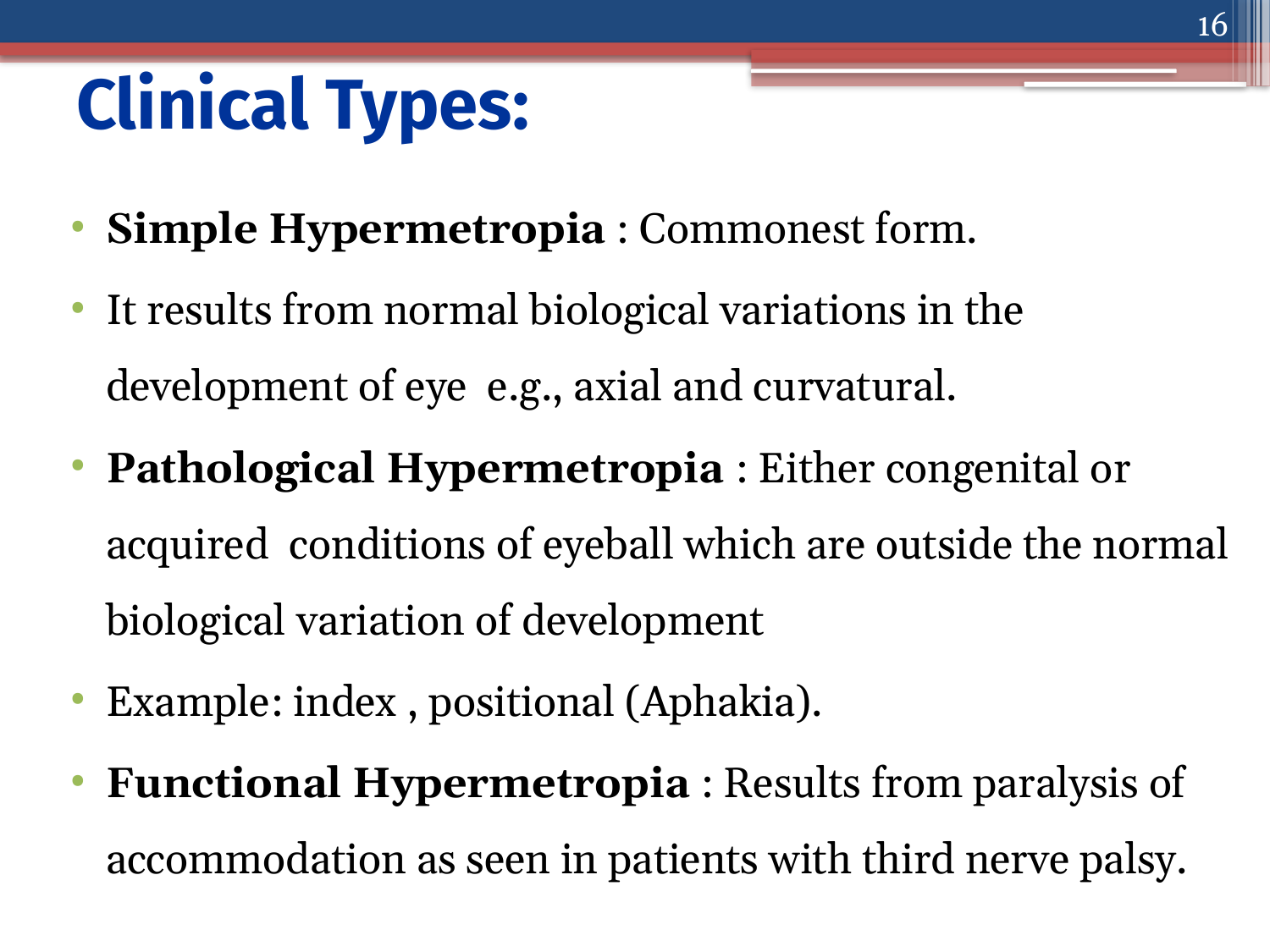

16
# Clinical Types:
Simple Hypermetropia : Commonest form.
It results from normal biological variations in the development of eye  e.g., axial and curvatural.
Pathological Hypermetropia : Either congenital or acquired  conditions of eyeball which are outside the normal biological variation of development
Example: index , positional (Aphakia).
Functional Hypermetropia : Results from paralysis of accommodation as seen in patients with third nerve palsy.